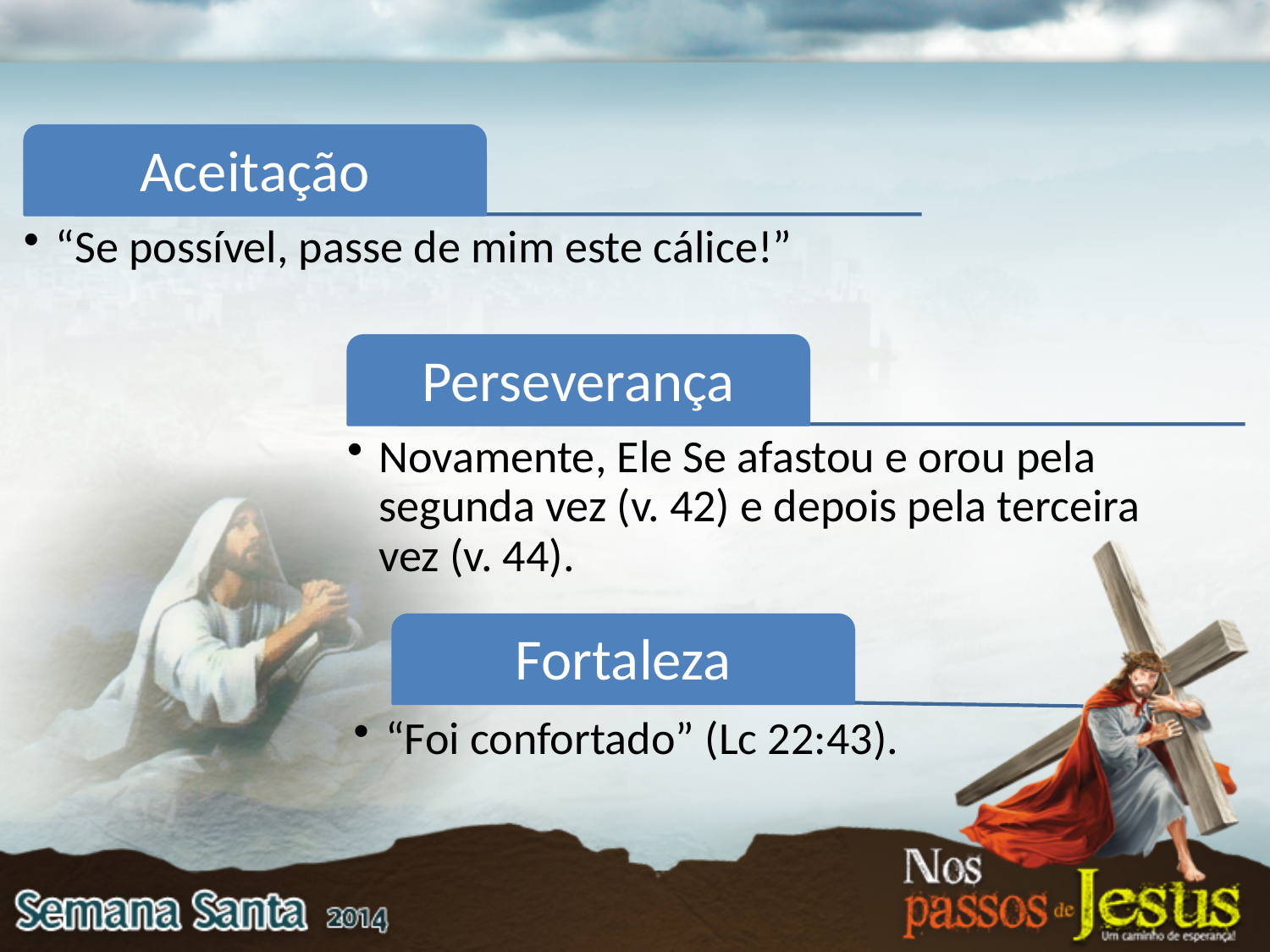

Aceitação
“Se possível, passe de mim este cálice!”

Perseverança
Novamente, Ele Se afastou e orou pela segunda vez (v. 42) e depois pela terceira vez (v. 44).

Fortaleza
“Foi confortado” (Lc 22:43).